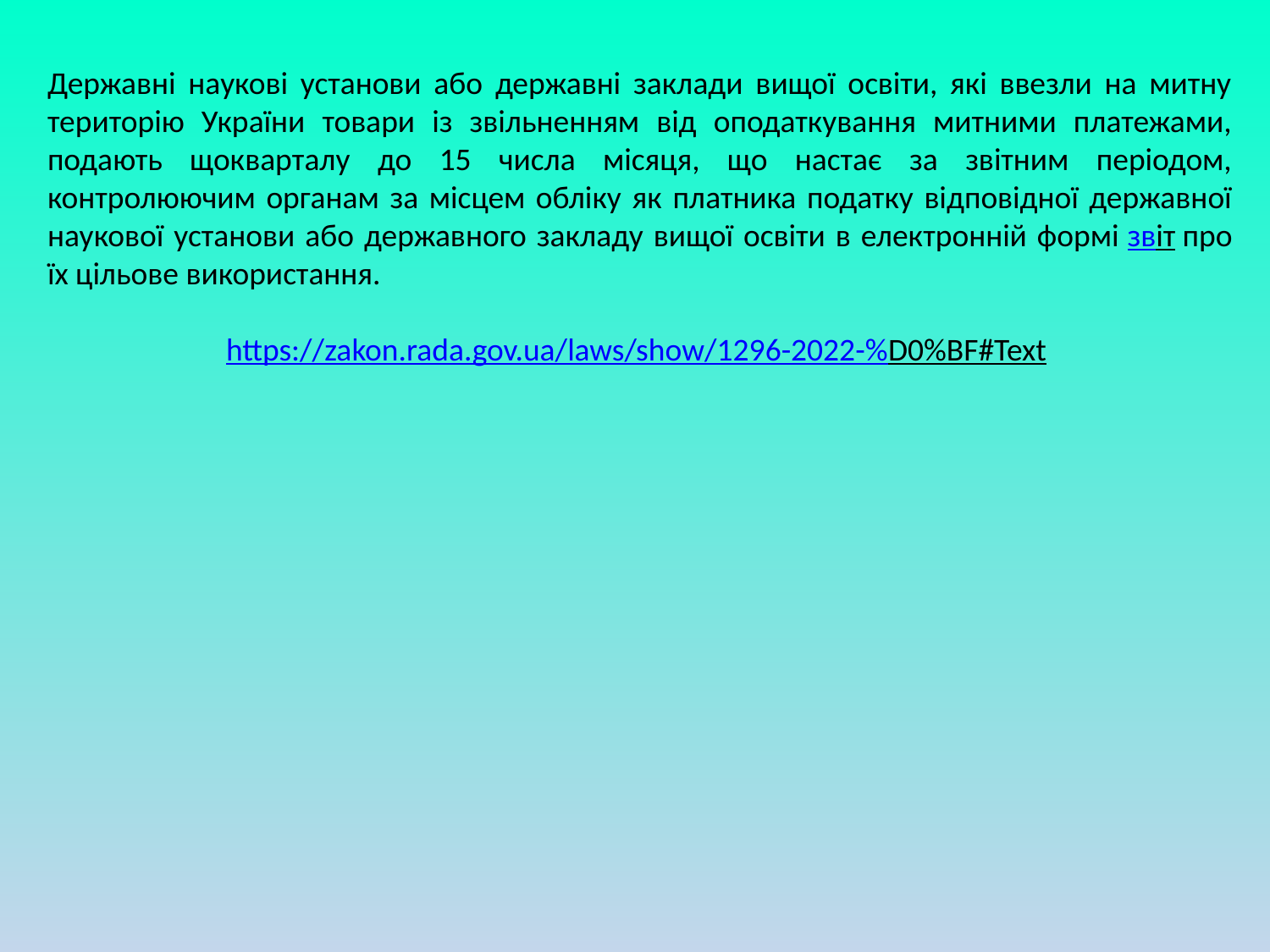

Державні наукові установи або державні заклади вищої освіти, які ввезли на митну територію України товари із звільненням від оподаткування митними платежами, подають щокварталу до 15 числа місяця, що настає за звітним періодом, контролюючим органам за місцем обліку як платника податку відповідної державної наукової установи або державного закладу вищої освіти в електронній формі звіт про їх цільове використання.

https://zakon.rada.gov.ua/laws/show/1296-2022-%D0%BF#Text